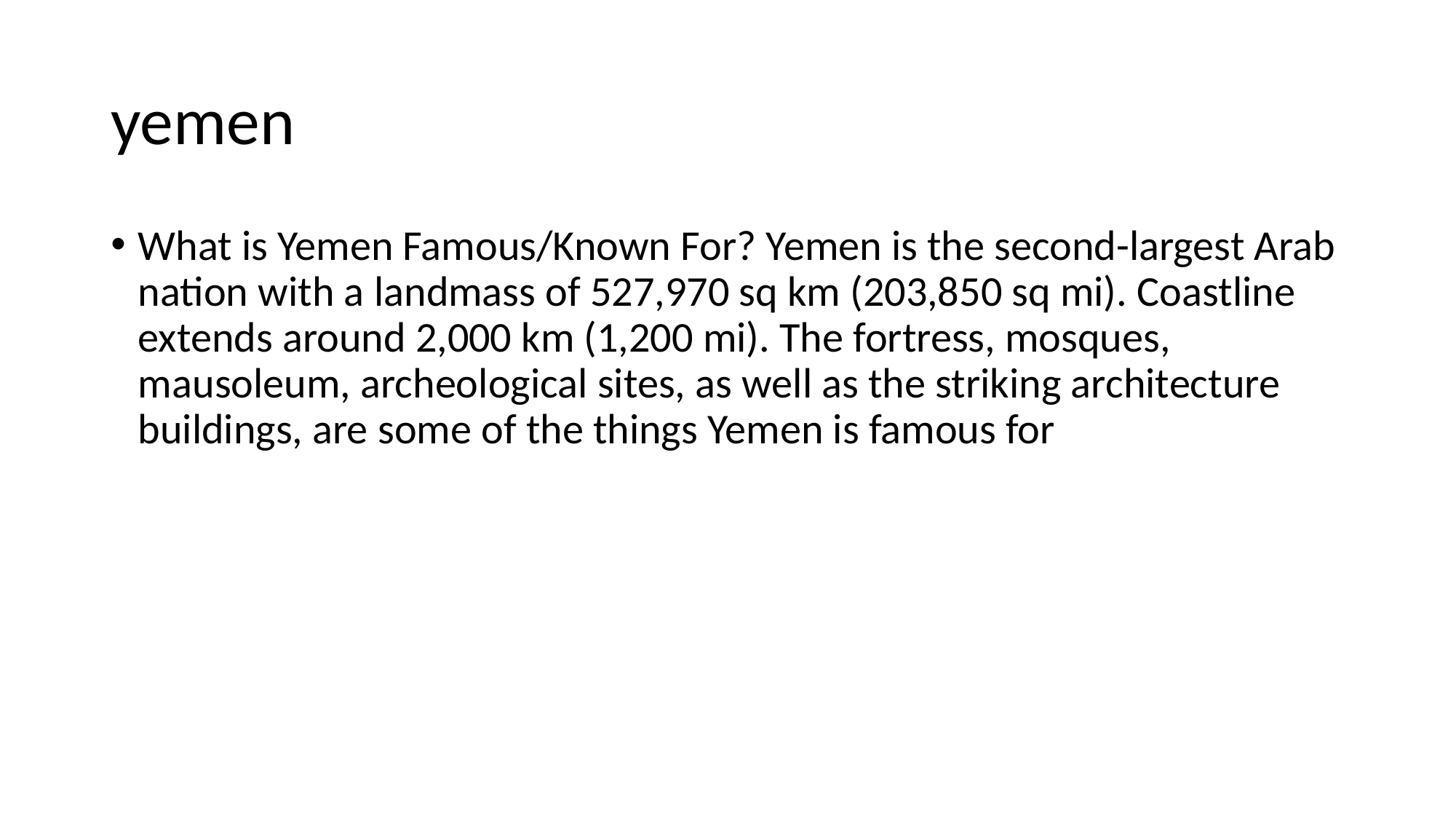

# yemen
What is Yemen Famous/Known For? Yemen is the second-largest Arab nation with a landmass of 527,970 sq km (203,850 sq mi). Coastline extends around 2,000 km (1,200 mi). The fortress, mosques, mausoleum, archeological sites, as well as the striking architecture buildings, are some of the things Yemen is famous for